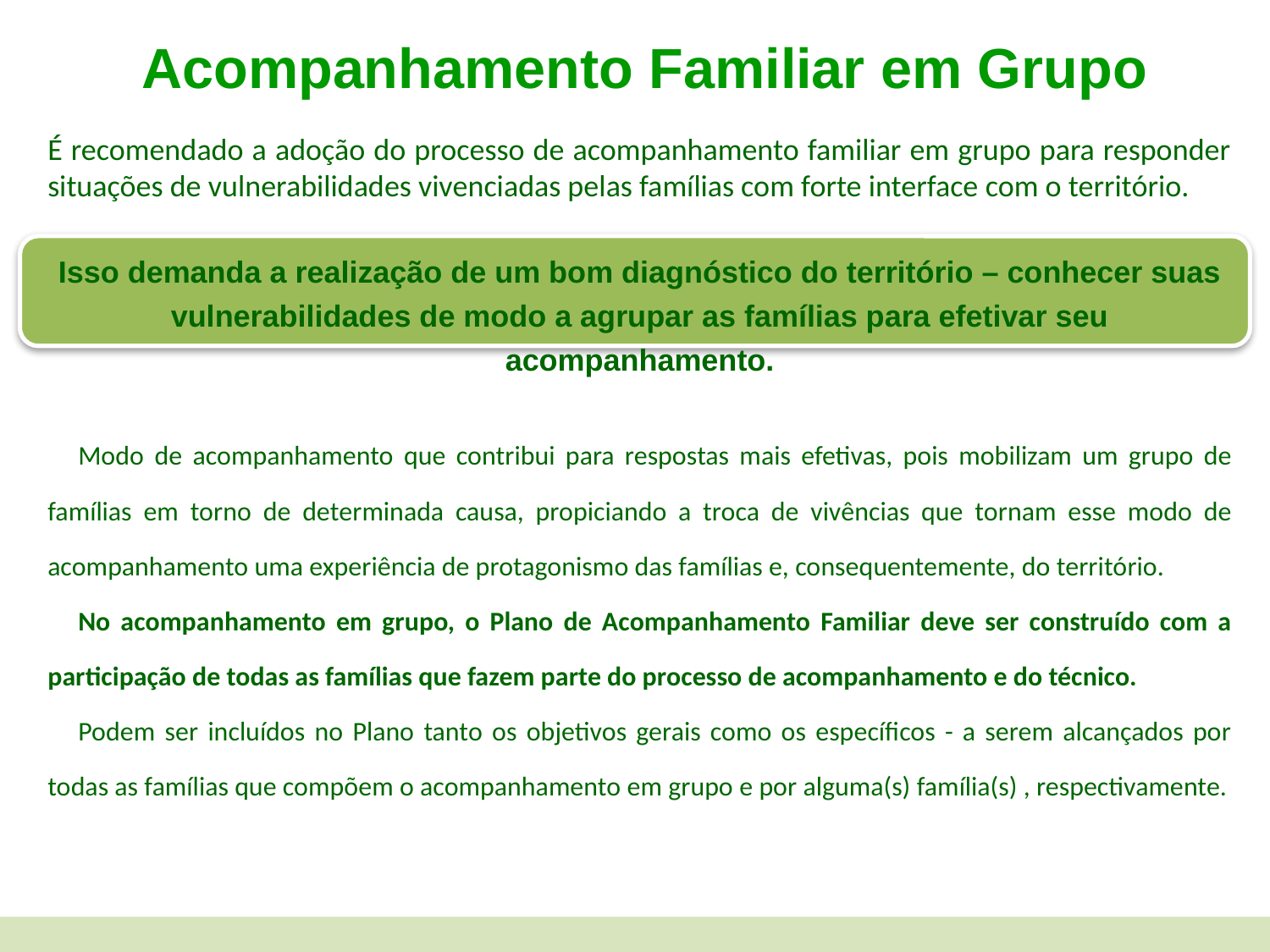

# Acompanhamento Familiar em Grupo

É recomendado a adoção do processo de acompanhamento familiar em grupo para responder situações de vulnerabilidades vivenciadas pelas famílias com forte interface com o território.

Isso demanda a realização de um bom diagnóstico do território – conhecer suas vulnerabilidades de modo a agrupar as famílias para efetivar seu acompanhamento.

	Modo de acompanhamento que contribui para respostas mais efetivas, pois mobilizam um grupo de famílias em torno de determinada causa, propiciando a troca de vivências que tornam esse modo de acompanhamento uma experiência de protagonismo das famílias e, consequentemente, do território.
	No acompanhamento em grupo, o Plano de Acompanhamento Familiar deve ser construído com a participação de todas as famílias que fazem parte do processo de acompanhamento e do técnico.
	Podem ser incluídos no Plano tanto os objetivos gerais como os específicos - a serem alcançados por todas as famílias que compõem o acompanhamento em grupo e por alguma(s) família(s) , respectivamente.